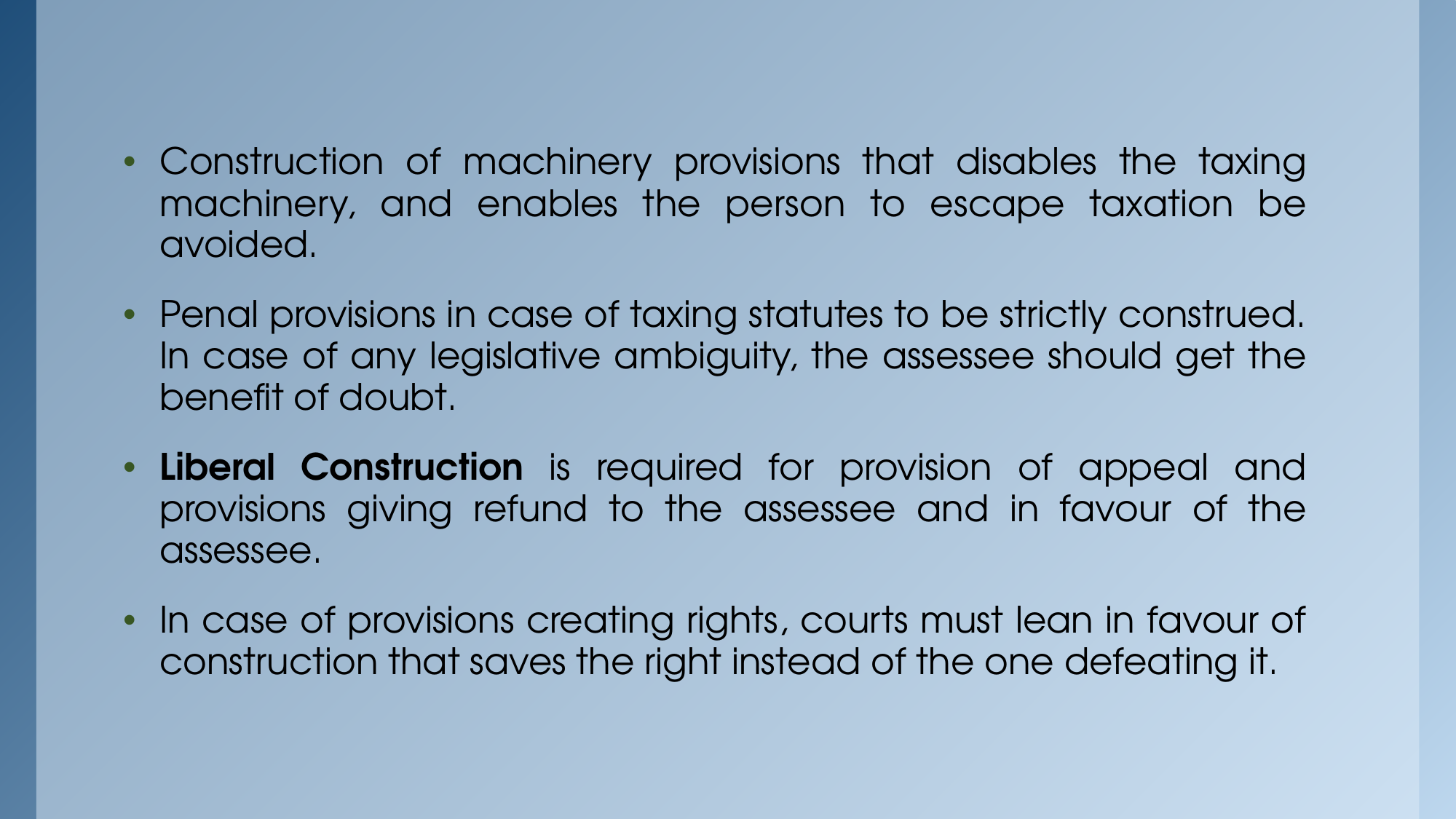

Construction of machinery provisions that disables the taxing machinery, and enables the person to escape taxation be avoided.
Penal provisions in case of taxing statutes to be strictly construed. In case of any legislative ambiguity, the assessee should get the benefit of doubt.
Liberal Construction is required for provision of appeal and provisions giving refund to the assessee and in favour of the assessee.
In case of provisions creating rights, courts must lean in favour of construction that saves the right instead of the one defeating it.